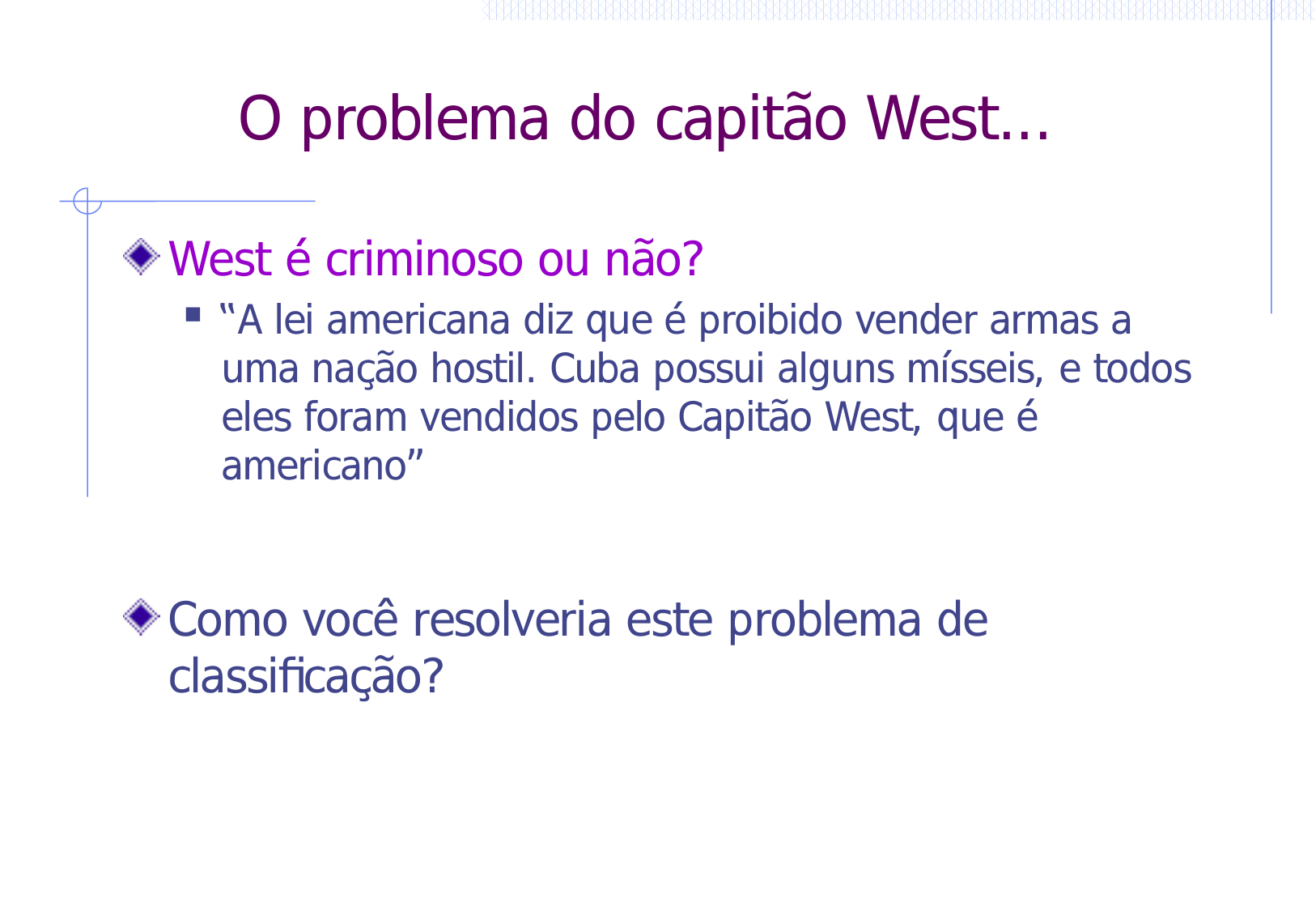

# O problema do capitão West...
West é criminoso ou não?
“A lei americana diz que é proibido vender armas a uma nação hostil. Cuba possui alguns mísseis, e todos eles foram vendidos pelo Capitão West, que é americano”

Como você resolveria este problema de classificação?